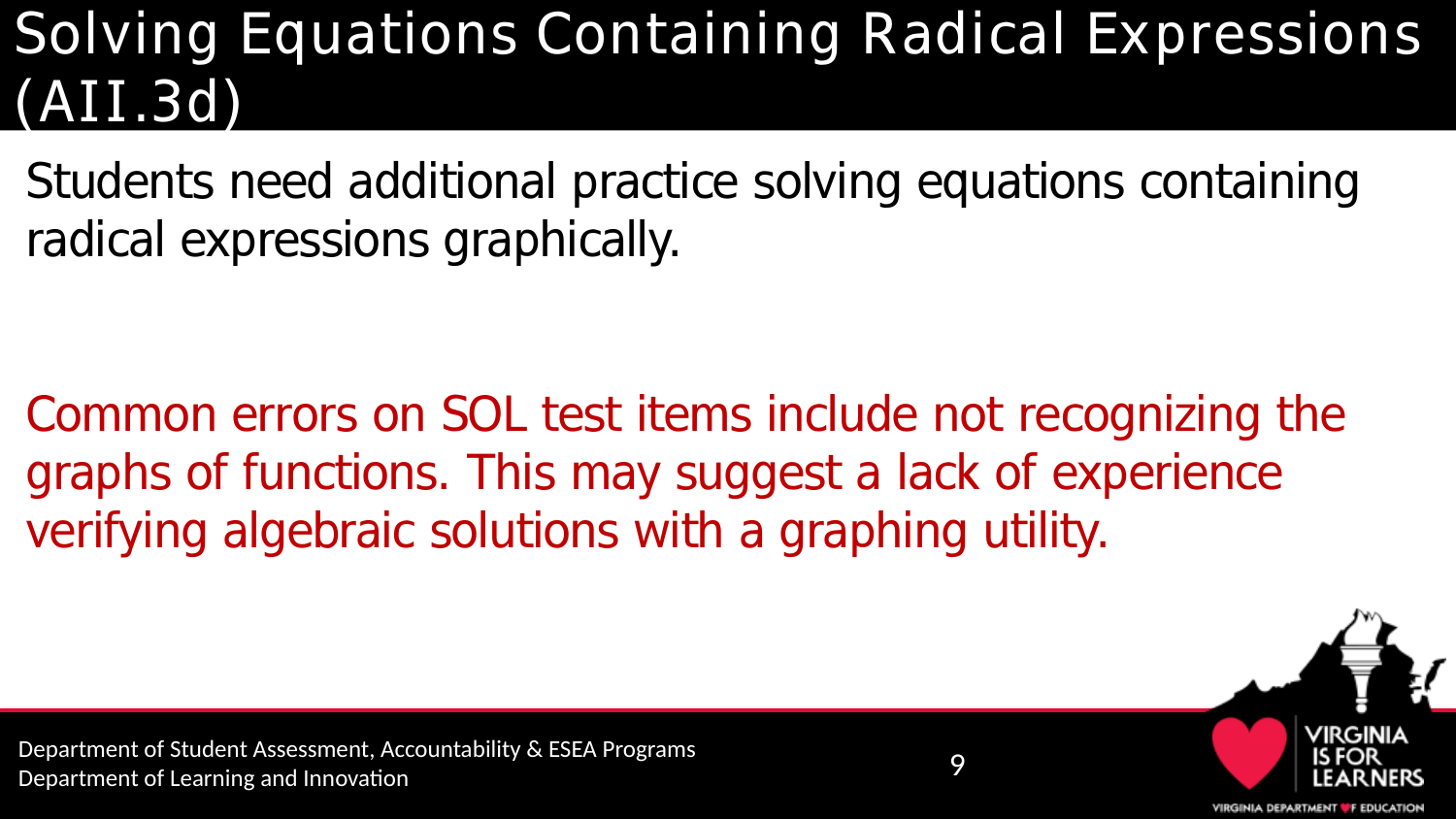

# Solving Equations Containing Radical Expressions (AII.3d)
Students need additional practice solving equations containing radical expressions graphically.

Common errors on SOL test items include not recognizing the graphs of functions. This may suggest a lack of experience verifying algebraic solutions with a graphing utility.